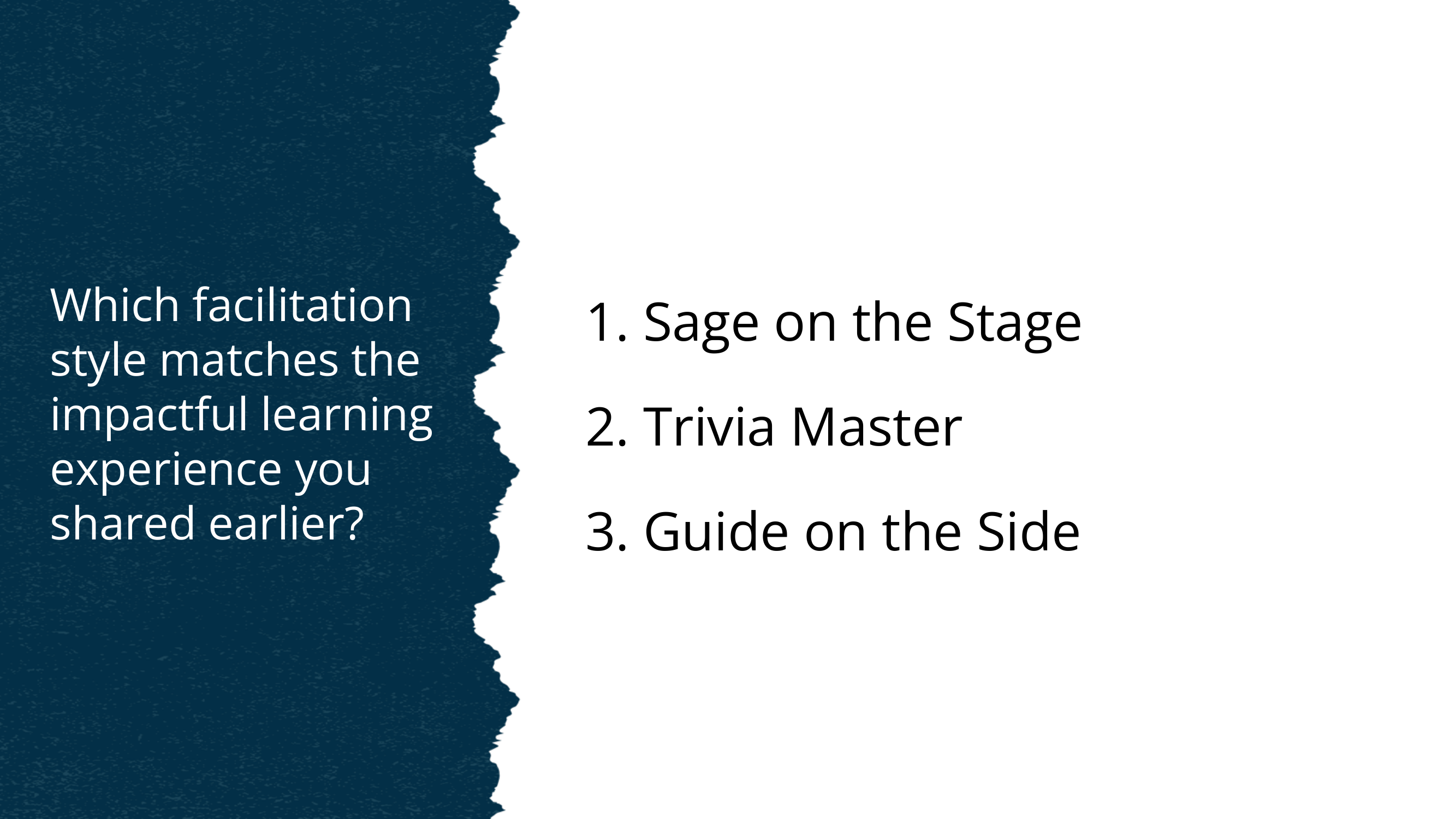

Which facilitation style matches the impactful learning experience you shared earlier?
1. Sage on the Stage
2. Trivia Master
3. Guide on the Side